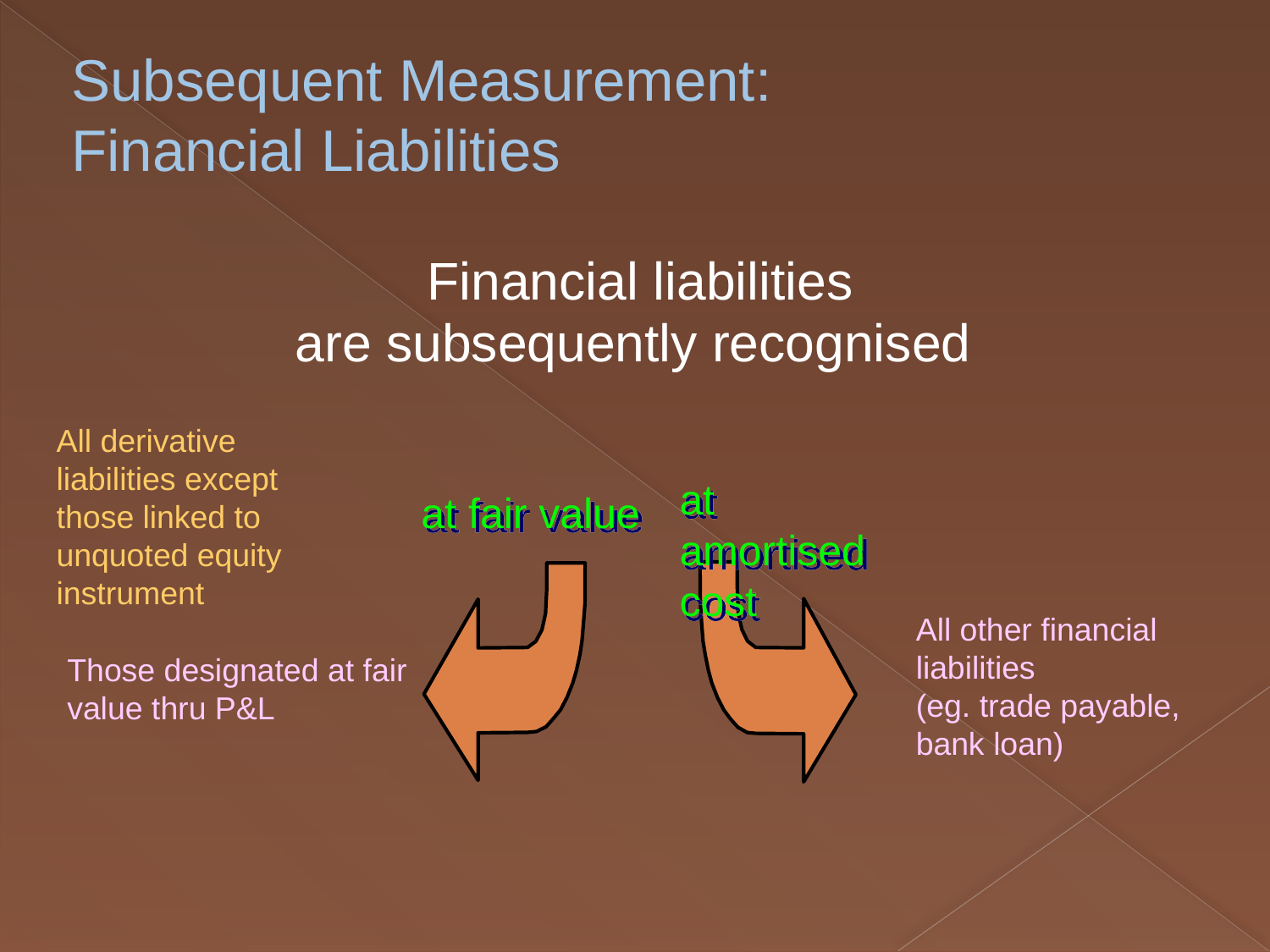

# Subsequent Measurement: Financial Liabilities
Financial liabilities
are subsequently recognised
All derivative liabilities except those linked to unquoted equity instrument
at amortised cost
at fair value

All other financial liabilities
(eg. trade payable, bank loan)
Those designated at fair value thru P&L